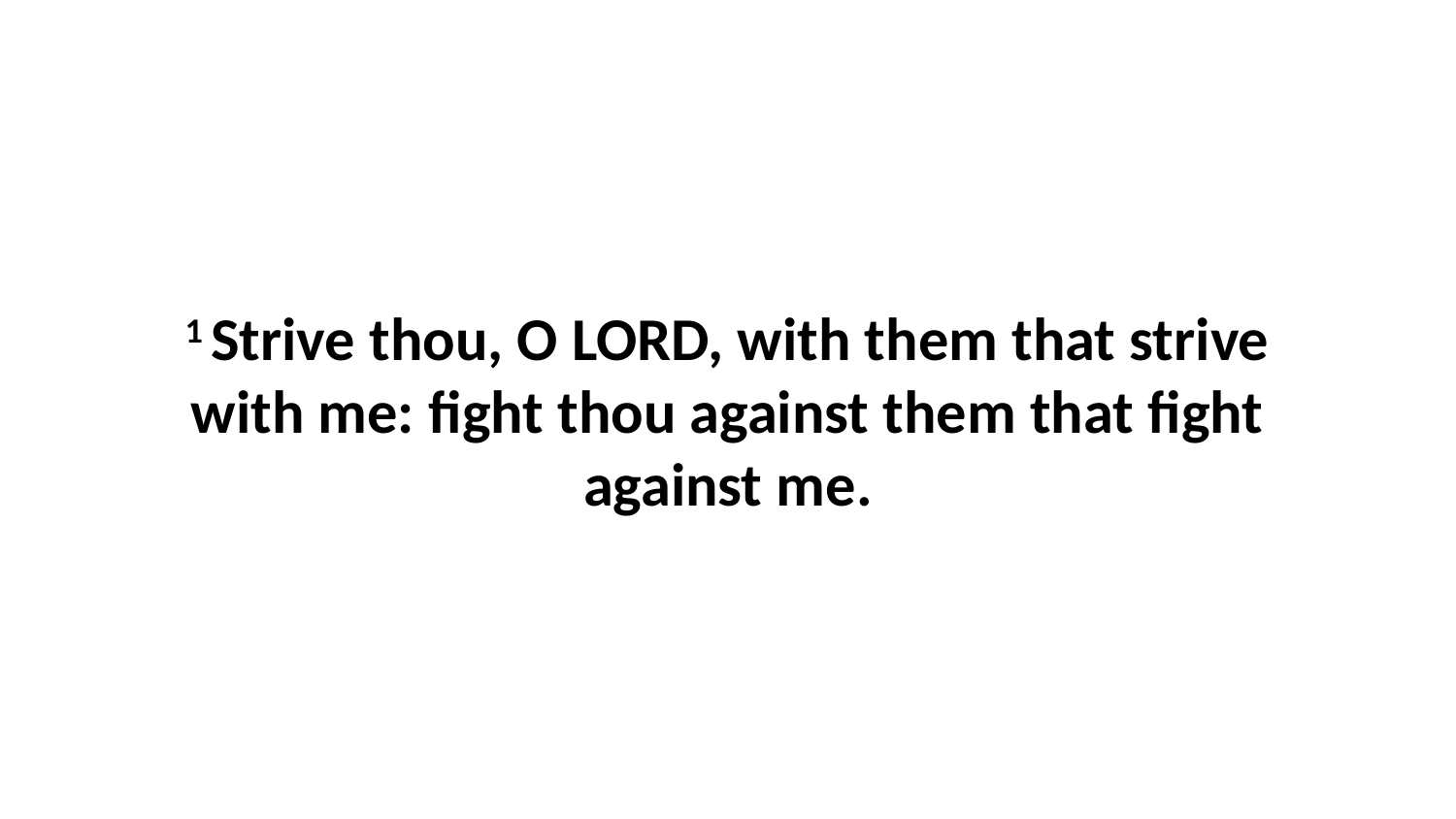

1 Strive thou, O LORD, with them that strive with me: fight thou against them that fight against me.